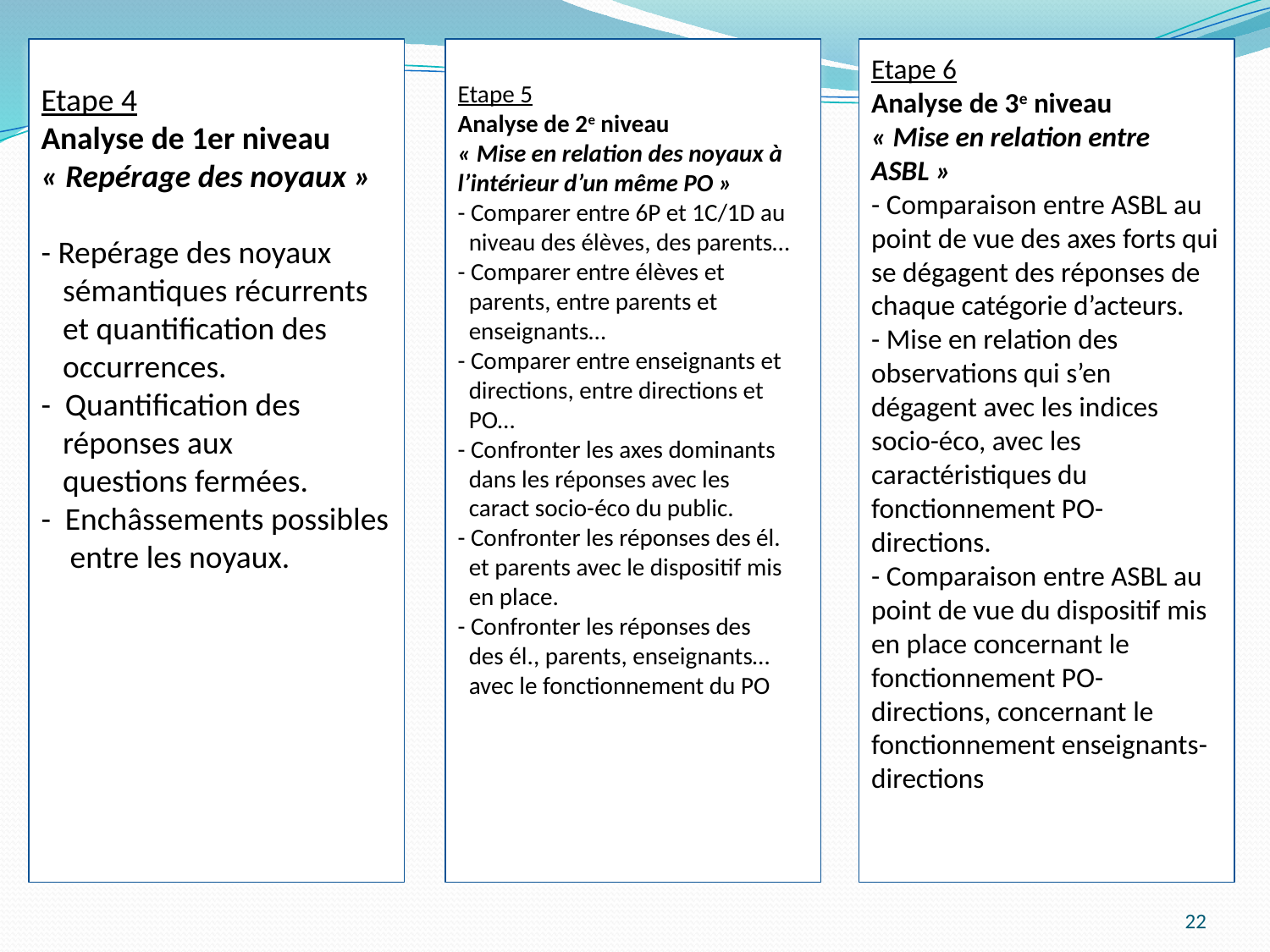

P

Etape 4
Analyse de 1er niveau
« Repérage des noyaux »

- Repérage des noyaux
   sémantiques récurrents
   et quantification des
   occurrences.
-  Quantification des
   réponses aux
   questions fermées.
-  Enchâssements possibles
    entre les noyaux.

Etape 5
Analyse de 2e niveau
« Mise en relation des noyaux à l’intérieur d’un même PO »
- Comparer entre 6P et 1C/1D au
  niveau des élèves, des parents…
- Comparer entre élèves et
  parents, entre parents et
  enseignants…
- Comparer entre enseignants et
  directions, entre directions et
  PO…
- Confronter les axes dominants
  dans les réponses avec les
  caract socio-éco du public.
- Confronter les réponses des él.
  et parents avec le dispositif mis
  en place.
- Confronter les réponses des
  des él., parents, enseignants…
  avec le fonctionnement du POdu PO

Etape 6
Analyse de 3e niveau
« Mise en relation entre ASBL »
- Comparaison entre ASBL au point de vue des axes forts qui se dégagent des réponses de chaque catégorie d’acteurs.
- Mise en relation des observations qui s’en dégagent avec les indices socio-éco, avec les caractéristiques du fonctionnement PO-directions.
- Comparaison entre ASBL au point de vue du dispositif mis en place concernant le  fonctionnement PO-directions, concernant le  fonctionnement enseignants-directions

22